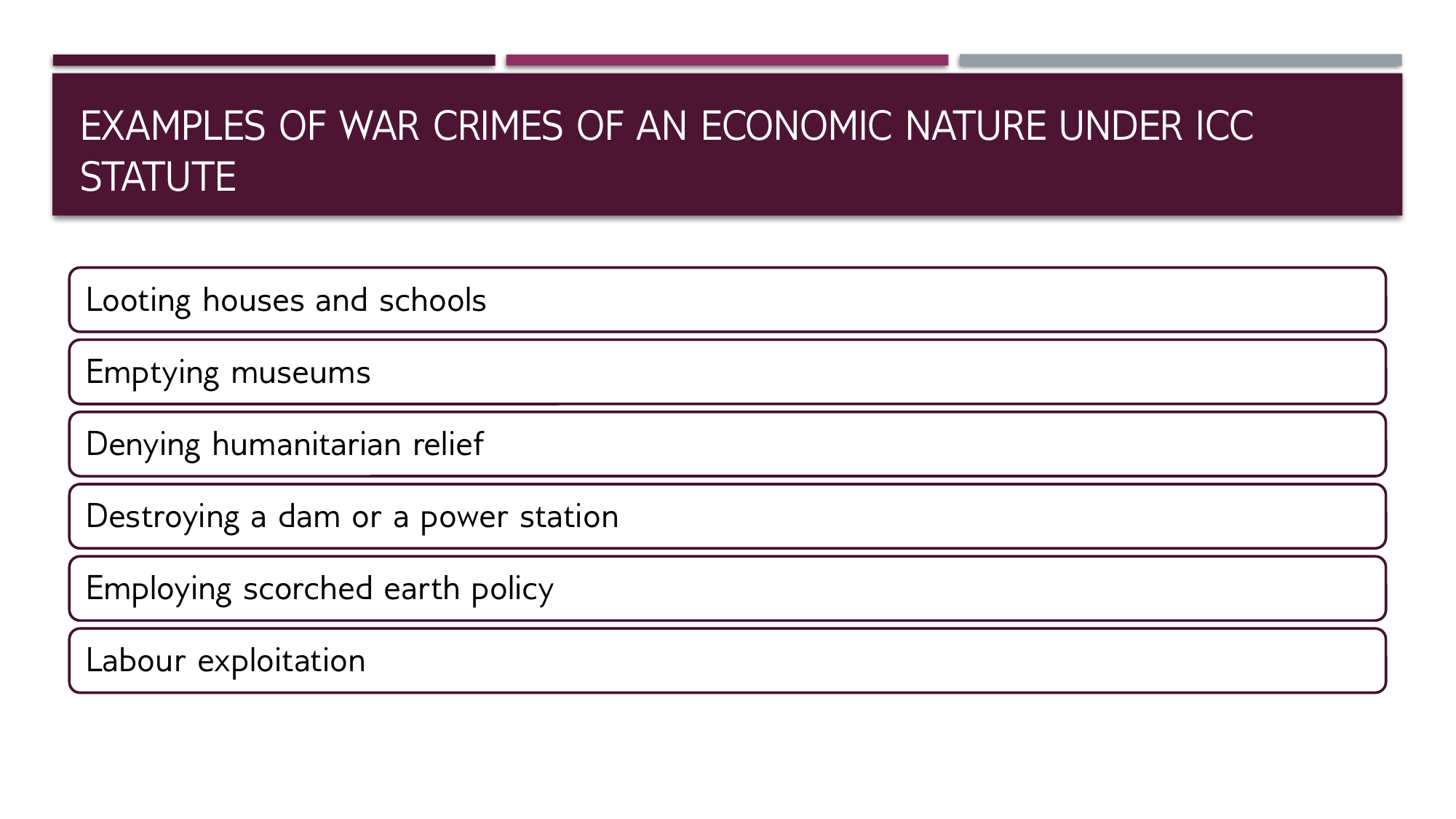

# Examples of War crimes of an economic nature under ICC Statute
Looting houses and schools
Emptying museums
Denying humanitarian relief
Destroying a dam or a power station
Employing scorched earth policy
Labour exploitation